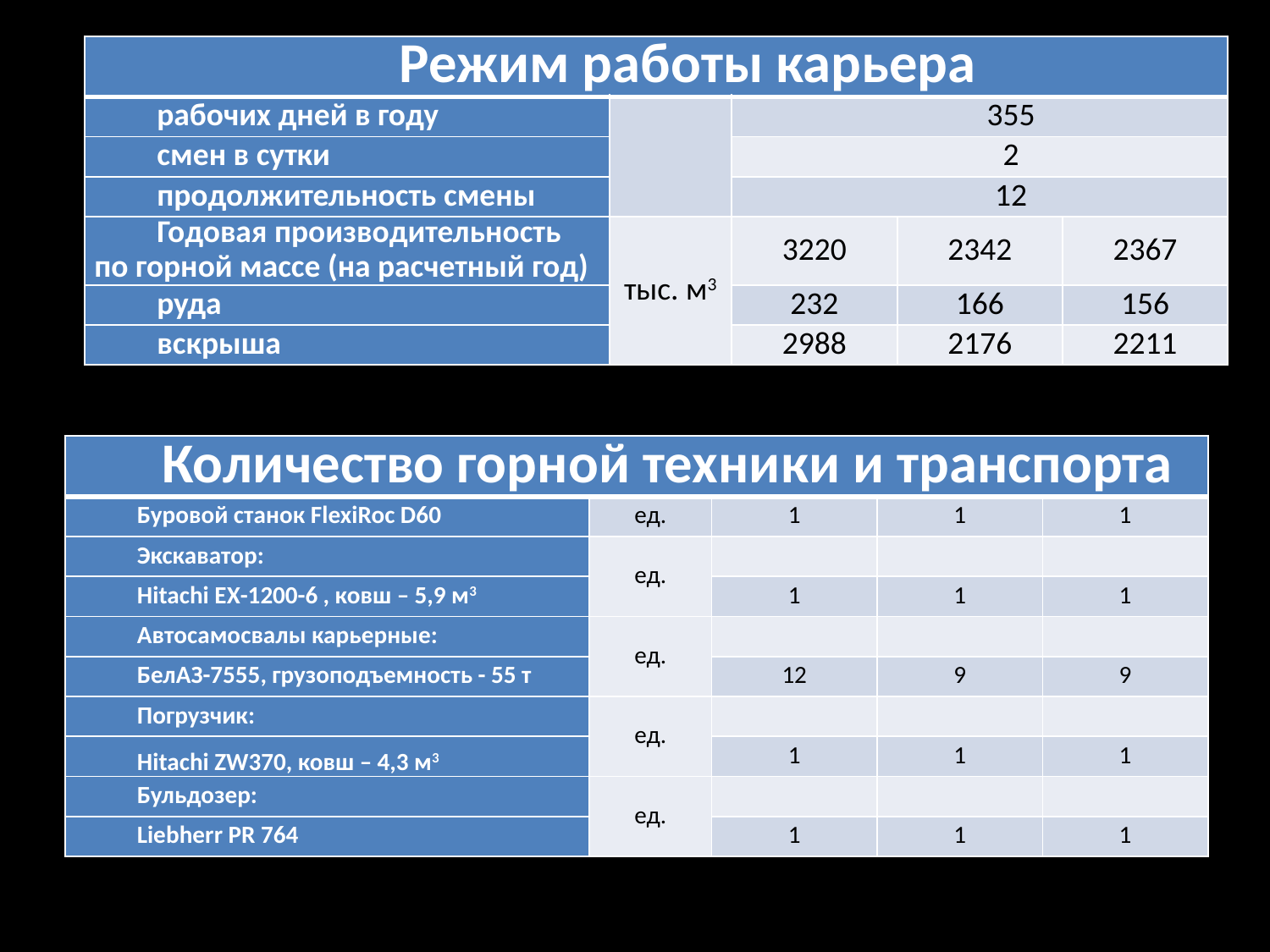

| Режим работы карьера |  |  |  |  |
| --- | --- | --- | --- | --- |
| рабочих дней в году |  | 355 |  |  |
| смен в сутки |  | 2 |  |  |
| продолжительность смены |  | 12 |  |  |
| Годовая производительность по горной массе (на расчетный год) | тыс. м3 | 3220 | 2342 | 2367 |
| руда |  | 232 | 166 | 156 |
| вскрыша |  | 2988 | 2176 | 2211 |
| Количество горной техники и транспорта |  |  |  |  |
| --- | --- | --- | --- | --- |
| Буровой станок FlexiRoc D60 | ед. | 1 | 1 | 1 |
| Экскаватор: | ед. |  |  |  |
| Hitachi ЕХ-1200-6 , ковш – 5,9 м3 |  | 1 | 1 | 1 |
| Автосамосвалы карьерные: | ед. |  |  |  |
| БелАЗ-7555, грузоподъемность - 55 т |  | 12 | 9 | 9 |
| Погрузчик: | ед. |  |  |  |
| Hitachi ZW370, ковш – 4,3 м3 |  | 1 | 1 | 1 |
| Бульдозер: | ед. |  |  |  |
| Liebherr PR 764 |  | 1 | 1 | 1 |